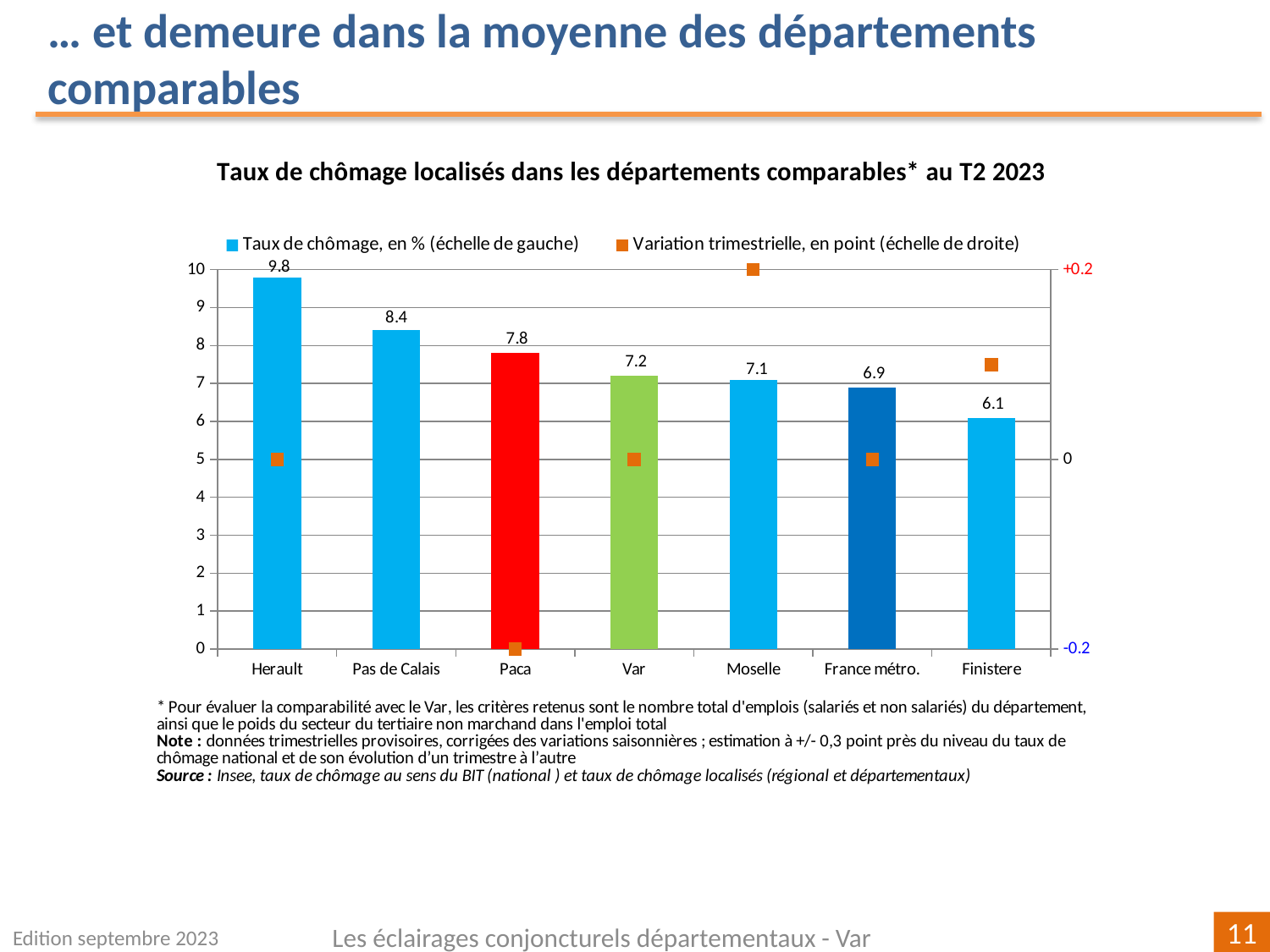

… et demeure dans la moyenne des départements comparables

### Chart

| Category |  |  |
|---|---|---|
| Herault | 9.8 | 0.0 |
| Pas de Calais | 8.4 | 0.20000000000000107 |
| Paca | 7.8 | -0.20000000000000018 |
| Var | 7.2 | 0.0 |
| Moselle | 7.1 | 0.1999999999999993 |
| France métro. | 6.9 | 0.0 |
| Finistere | 6.1 | 0.09999999999999964 |
Edition septembre 2023
Les éclairages conjoncturels départementaux - Var
11